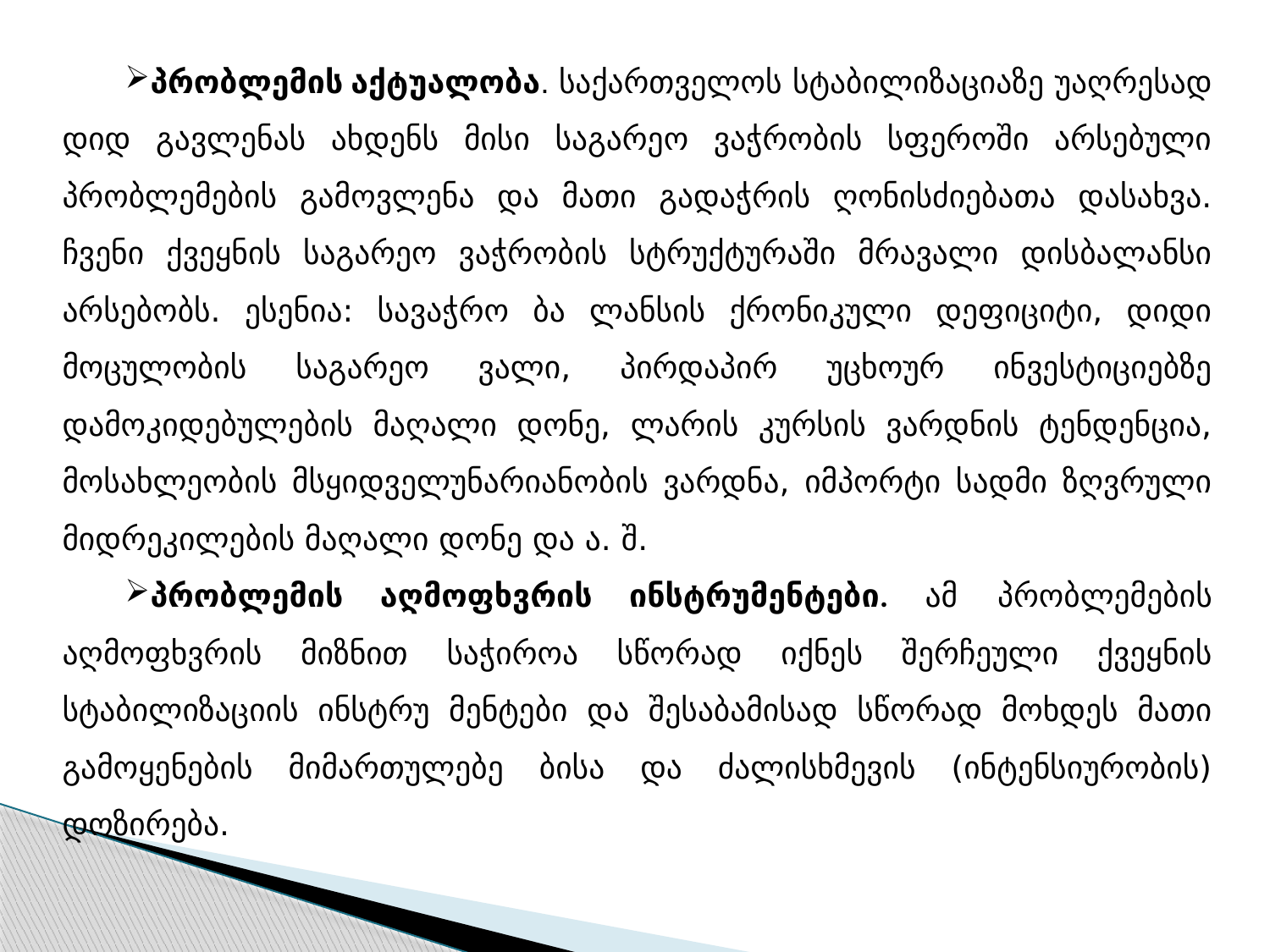

პრობლემის აქტუალობა. საქართველოს სტაბილიზაციაზე უაღრესად დიდ გავლენას ახდენს მისი საგარეო ვაჭრობის სფეროში არსებული პრობლემების გამოვლენა და მათი გადაჭრის ღონისძიებათა დასახვა. ჩვენი ქვეყნის საგარეო ვაჭრობის სტრუქტურაში მრავალი დისბალანსი არსებობს. ესენია: სავაჭრო ბა ლანსის ქრონიკული დეფიციტი, დიდი მოცულობის საგარეო ვალი, პირდაპირ უცხოურ ინვესტიციებზე დამოკიდებულების მაღალი დონე, ლარის კურსის ვარდნის ტენდენცია, მოსახლეობის მსყიდველუნარიანობის ვარდნა, იმპორტი სადმი ზღვრული მიდრეკილების მაღალი დონე და ა. შ.
პრობლემის აღმოფხვრის ინსტრუმენტები. ამ პრობლემების აღმოფხვრის მიზნით საჭიროა სწორად იქნეს შერჩეული ქვეყნის სტაბილიზაციის ინსტრუ მენტები და შესაბამისად სწორად მოხდეს მათი გამოყენების მიმართულებე ბისა და ძალისხმევის (ინტენსიურობის) დოზირება.